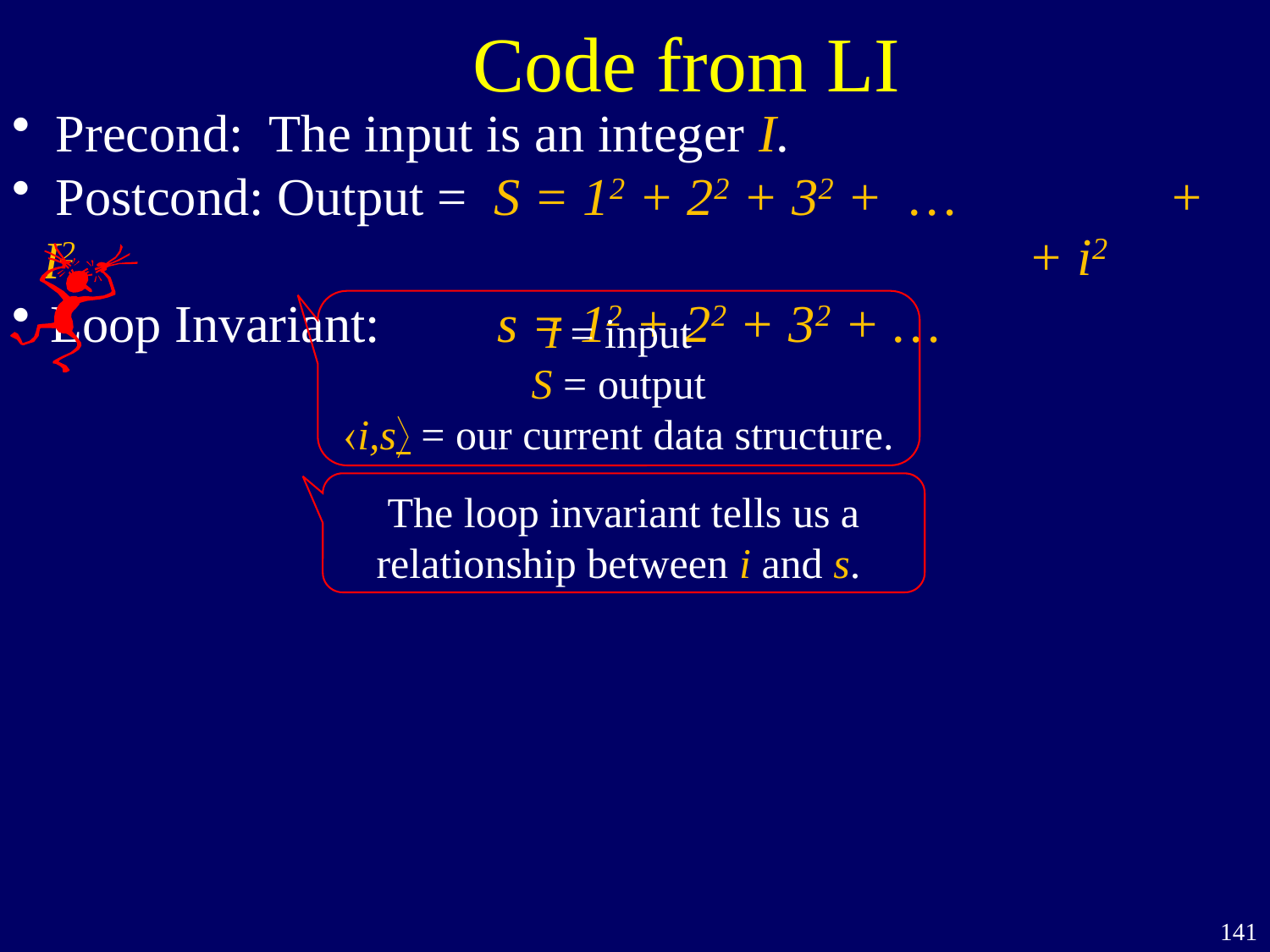

Code from LI
 Precond:  The input is an integer I.
 Postcond: Output =  S = 12 + 22 + 32 +  …                + I2
 Loop Invariant:         s = 12 + 22 + 32 + …
+ i2

I = input
S = output
〈i,s〉 = our current data structure.
The loop invariant tells us a
relationship between i and s.